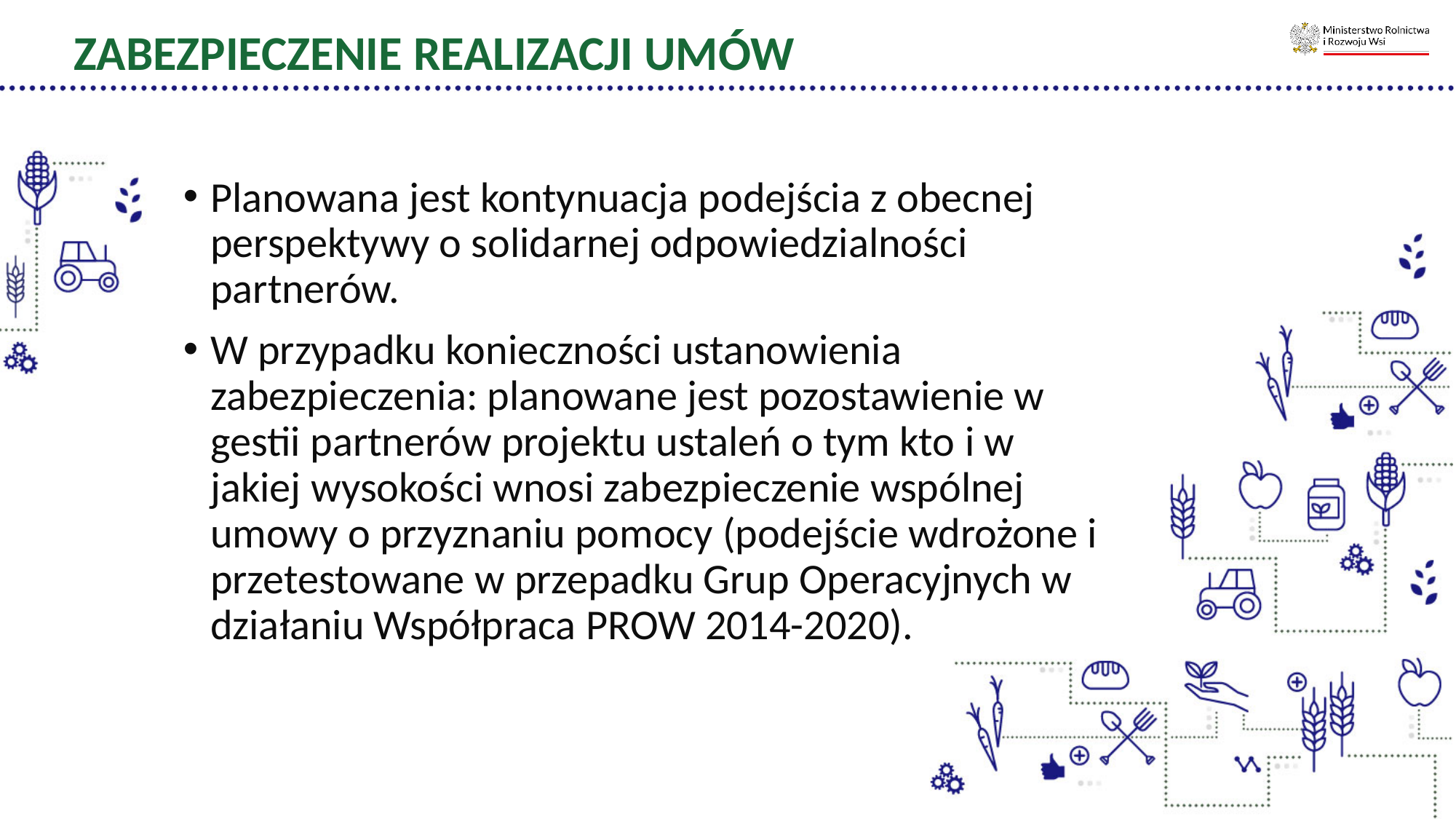

ZABEZPIECZENIE REALIZACJI UMÓW
Planowana jest kontynuacja podejścia z obecnej perspektywy o solidarnej odpowiedzialności partnerów.
W przypadku konieczności ustanowienia zabezpieczenia: planowane jest pozostawienie w gestii partnerów projektu ustaleń o tym kto i w jakiej wysokości wnosi zabezpieczenie wspólnej umowy o przyznaniu pomocy (podejście wdrożone i przetestowane w przepadku Grup Operacyjnych w działaniu Współpraca PROW 2014-2020).